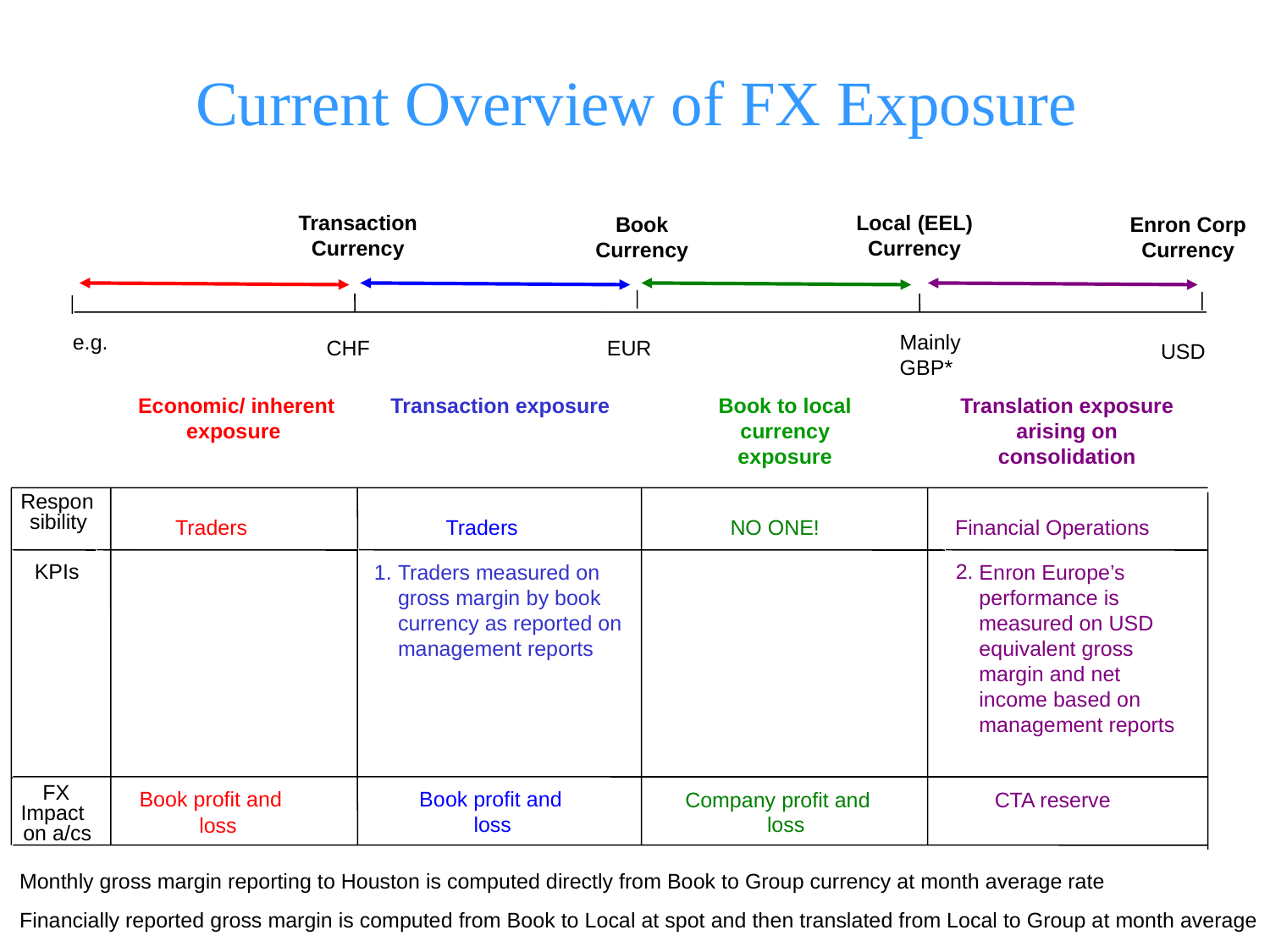

# Current Overview of FX Exposure
Transaction Currency
Local (EEL) Currency
Book Currency
Enron Corp Currency

e.g.
Mainly GBP*
CHF
EUR
USD
Economic/ inherent exposure
Transaction exposure
Book to local currency exposure
Translation exposure arising on consolidation

Respon

sibility
NO ONE!
Traders
Traders
Financial Operations

KPIs
2.
1.
Traders measured on gross margin by book currency as reported on management reports
Enron Europe’s performance is measured on USD equivalent gross margin and net income based on management reports

FX
Book profit and
Book profit and
Company profit and
CTA reserve
Impact
loss
loss
loss
on a/cs

Monthly gross margin reporting to Houston is computed directly from Book to Group currency at month average rate
Financially reported gross margin is computed from Book to Local at spot and then translated from Local to Group at month average